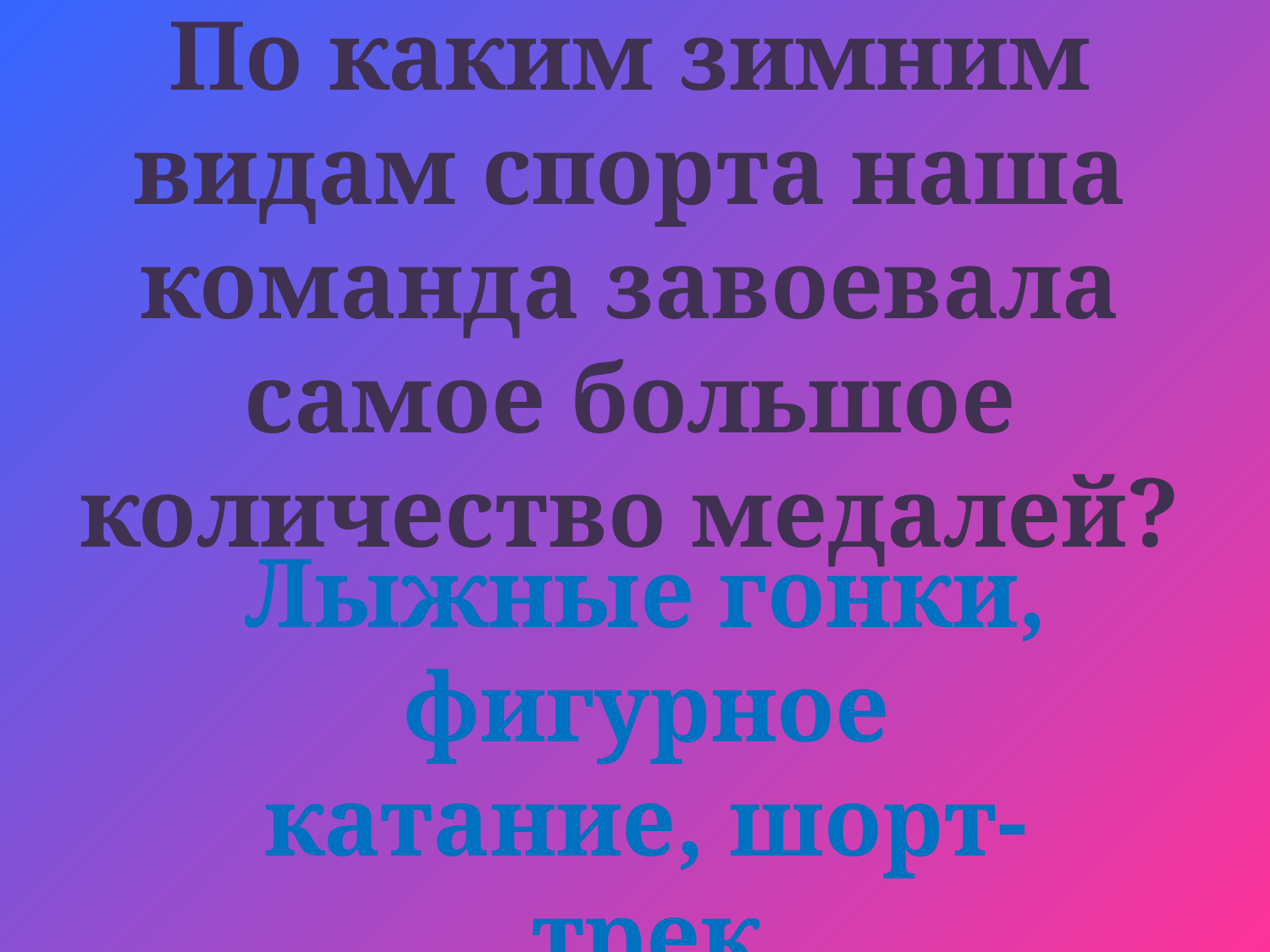

# По каким зимним видам спорта наша команда завоевала самое большое количество медалей?
Лыжные гонки, фигурное катание, шорт-трек